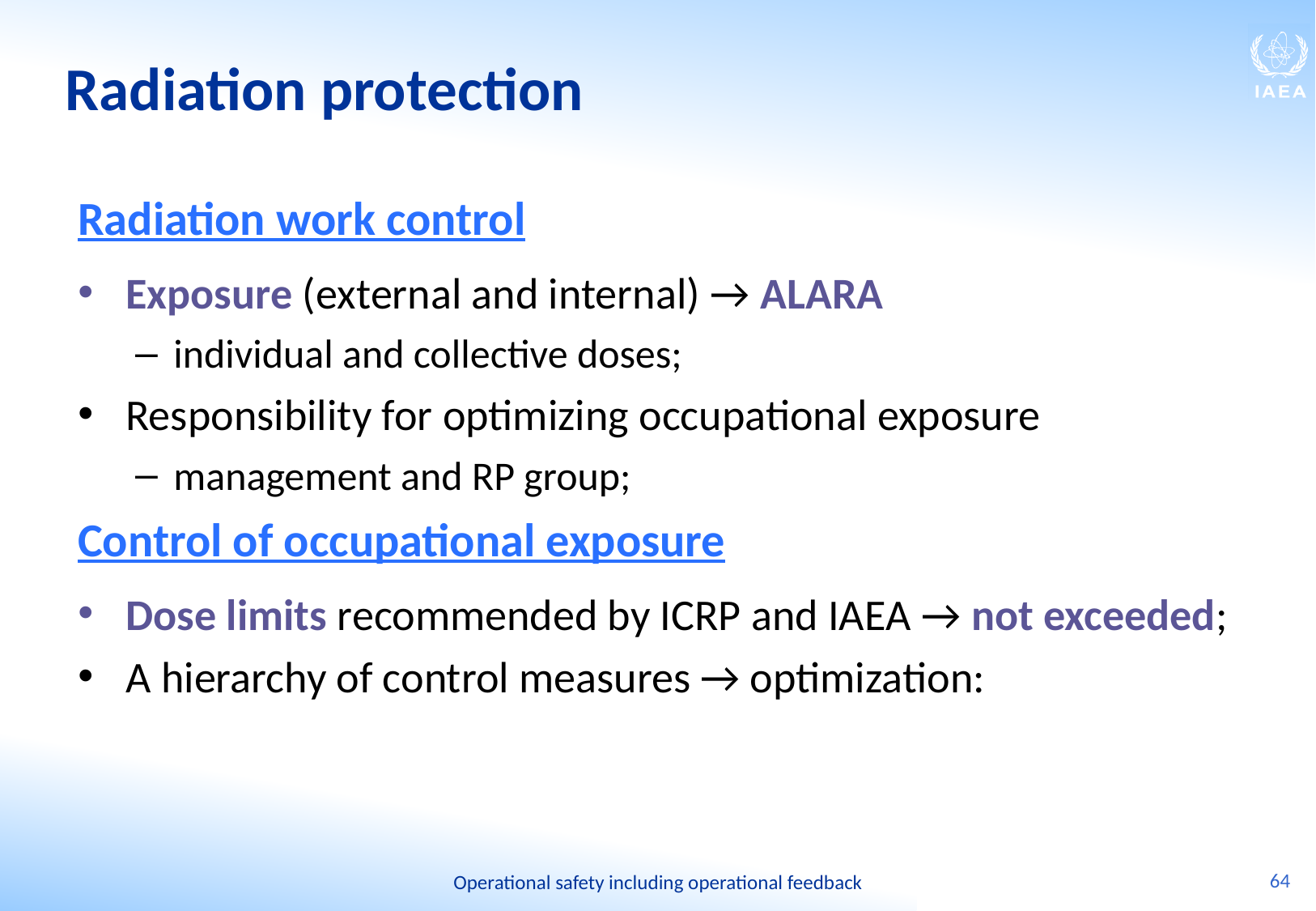

# Radiation protection
Radiation work control
Exposure (external and internal) → ALARA
individual and collective doses;
Responsibility for optimizing occupational exposure
management and RP group;
Control of occupational exposure
Dose limits recommended by ICRP and IAEA → not exceeded;
A hierarchy of control measures → optimization:
64